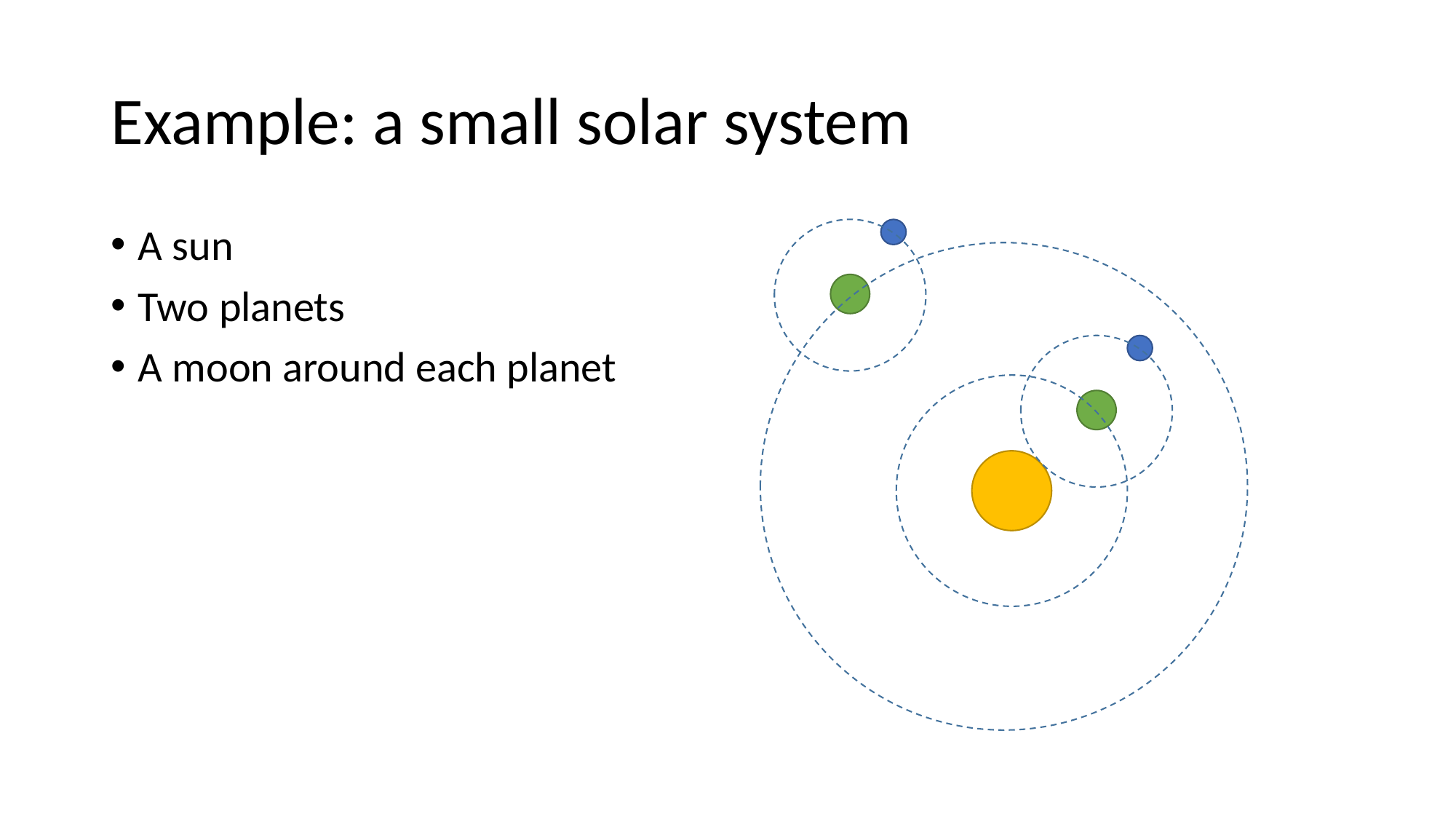

# Example: a small solar system
A sun
Two planets
A moon around each planet